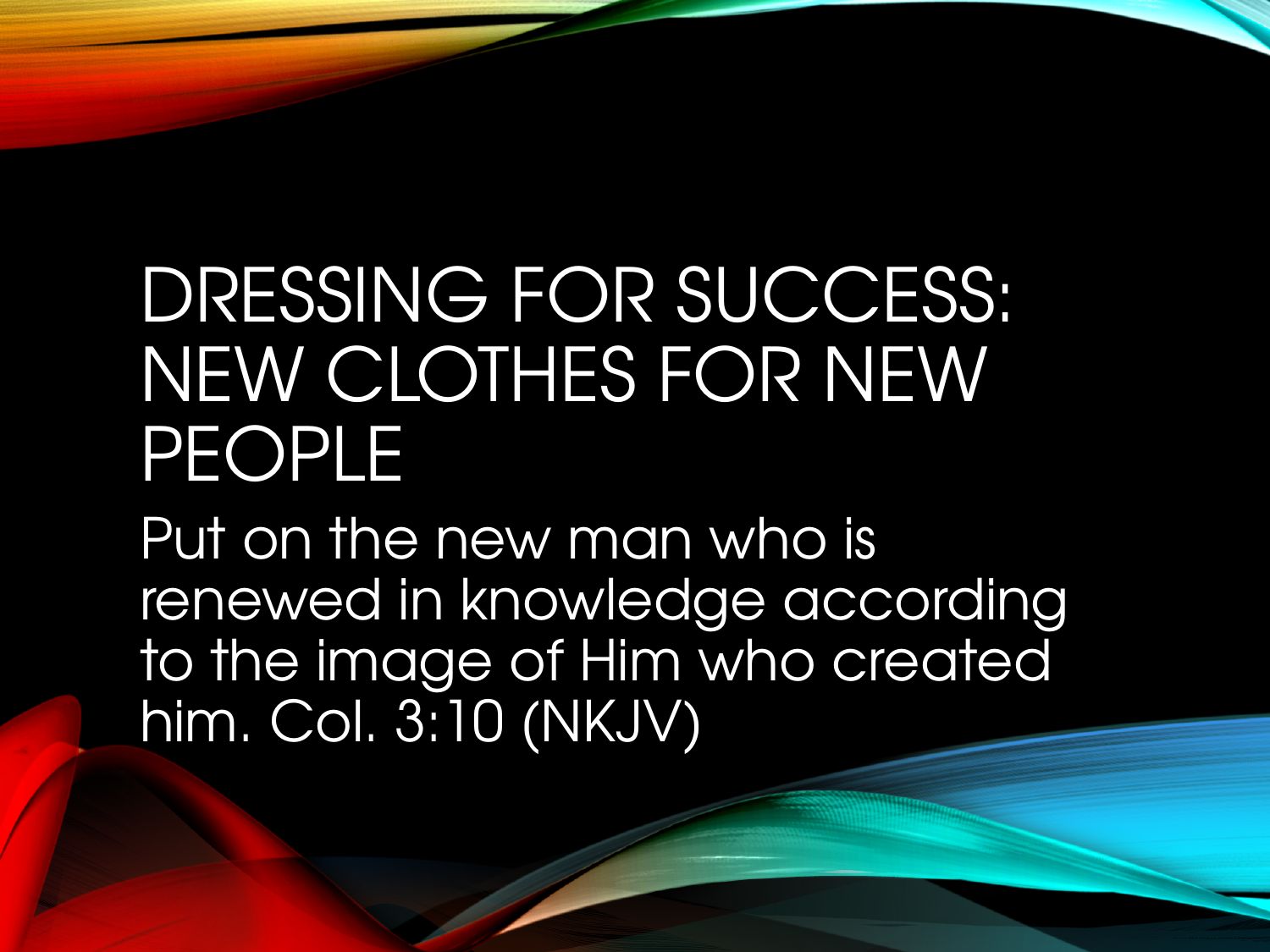

# Dressing For Success: New Clothes for New People
Put on the new man who is renewed in knowledge according to the image of Him who created him. Col. 3:10 (NKJV)